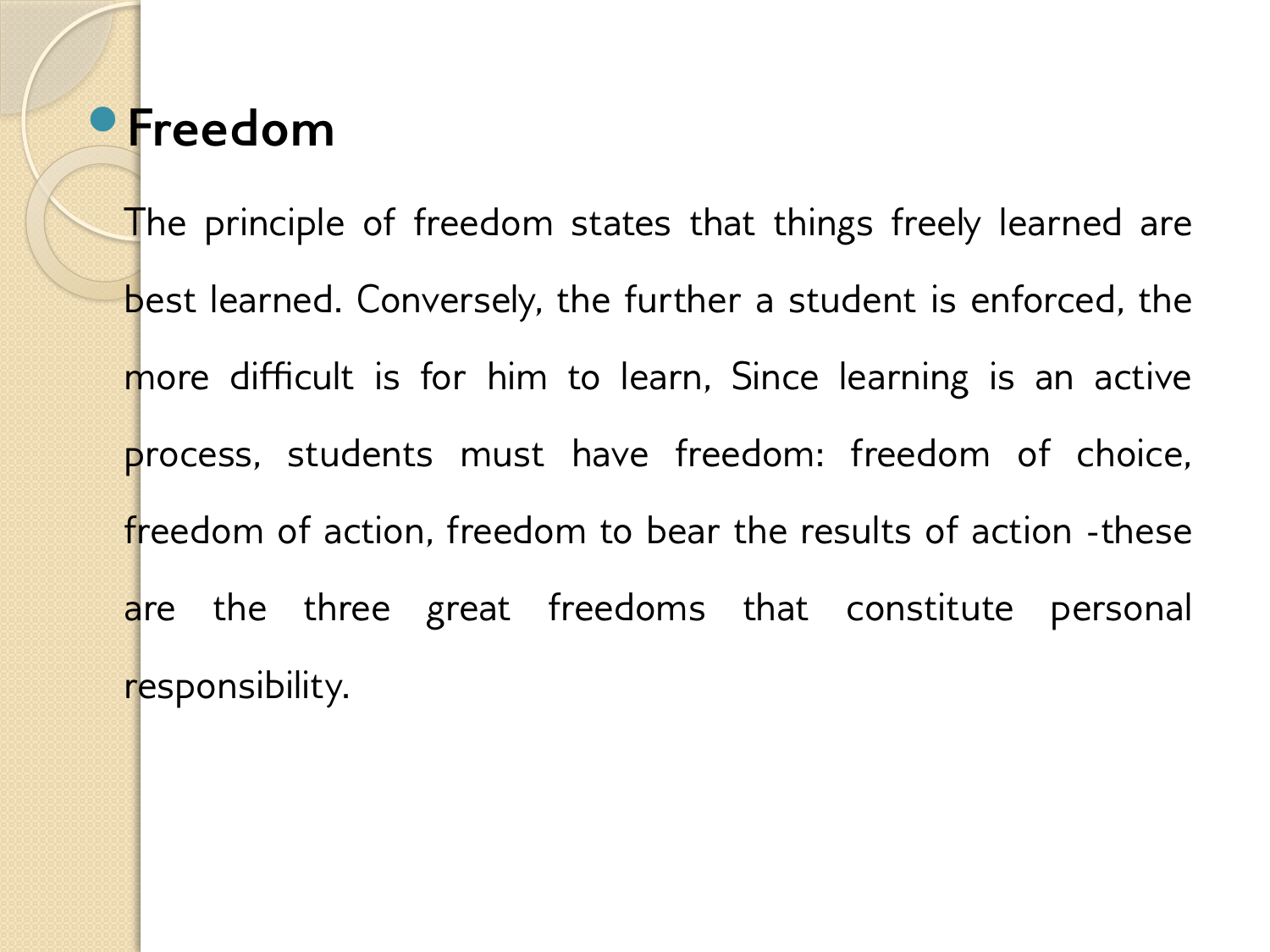

Freedom
The principle of freedom states that things freely learned are best learned. Conversely, the further a student is enforced, the more difficult is for him to learn, Since learning is an active process, students must have freedom: freedom of choice, freedom of action, freedom to bear the results of action -these are the three great freedoms that constitute personal responsibility.